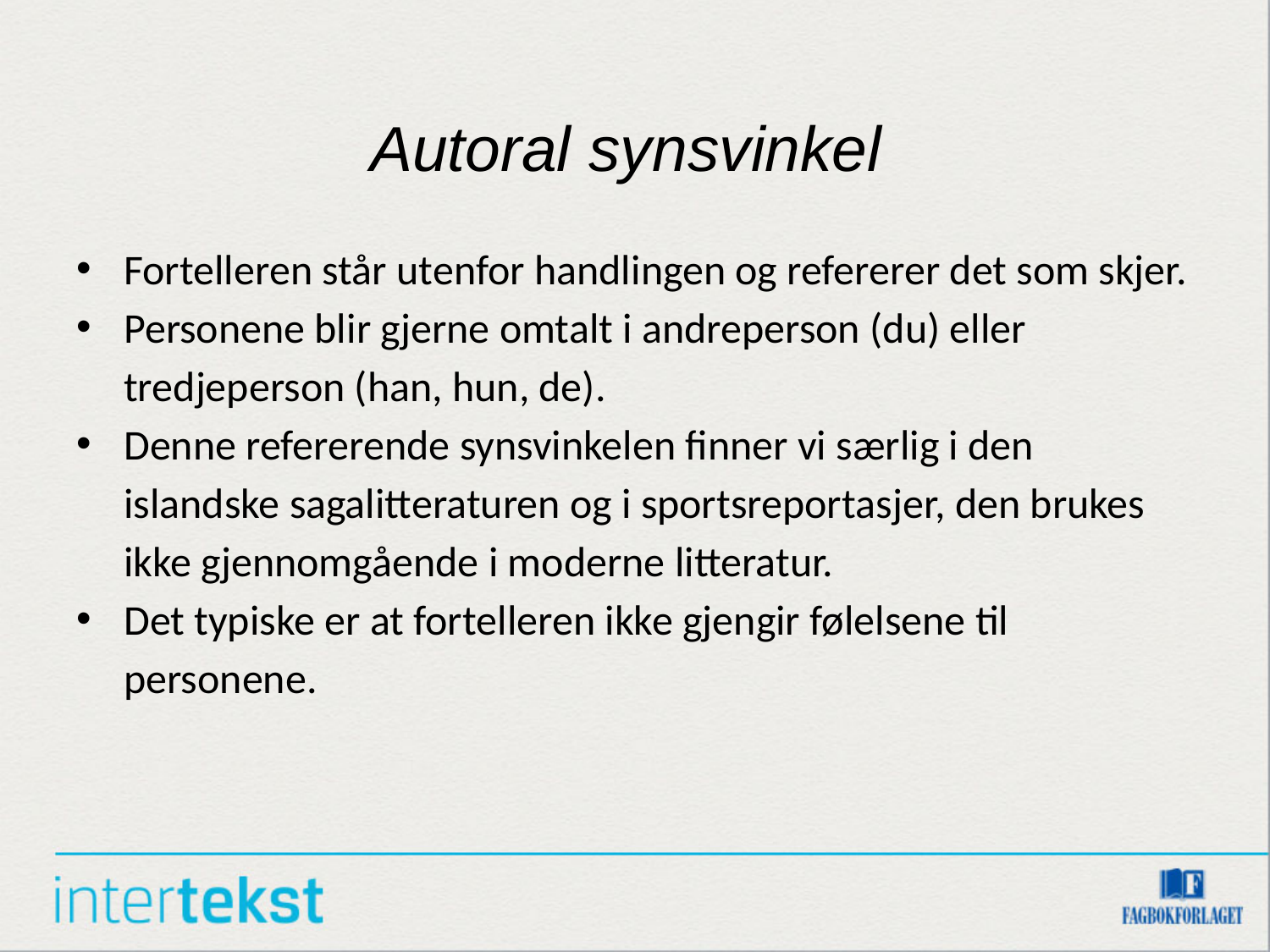

# Autoral synsvinkel
Fortelleren står utenfor handlingen og refererer det som skjer.
Personene blir gjerne omtalt i andreperson (du) eller tredjeperson (han, hun, de).
Denne refererende synsvinkelen finner vi særlig i den islandske sagalitteraturen og i sportsreportasjer, den brukes ikke gjennomgående i moderne litteratur.
Det typiske er at fortelleren ikke gjengir følelsene til personene.